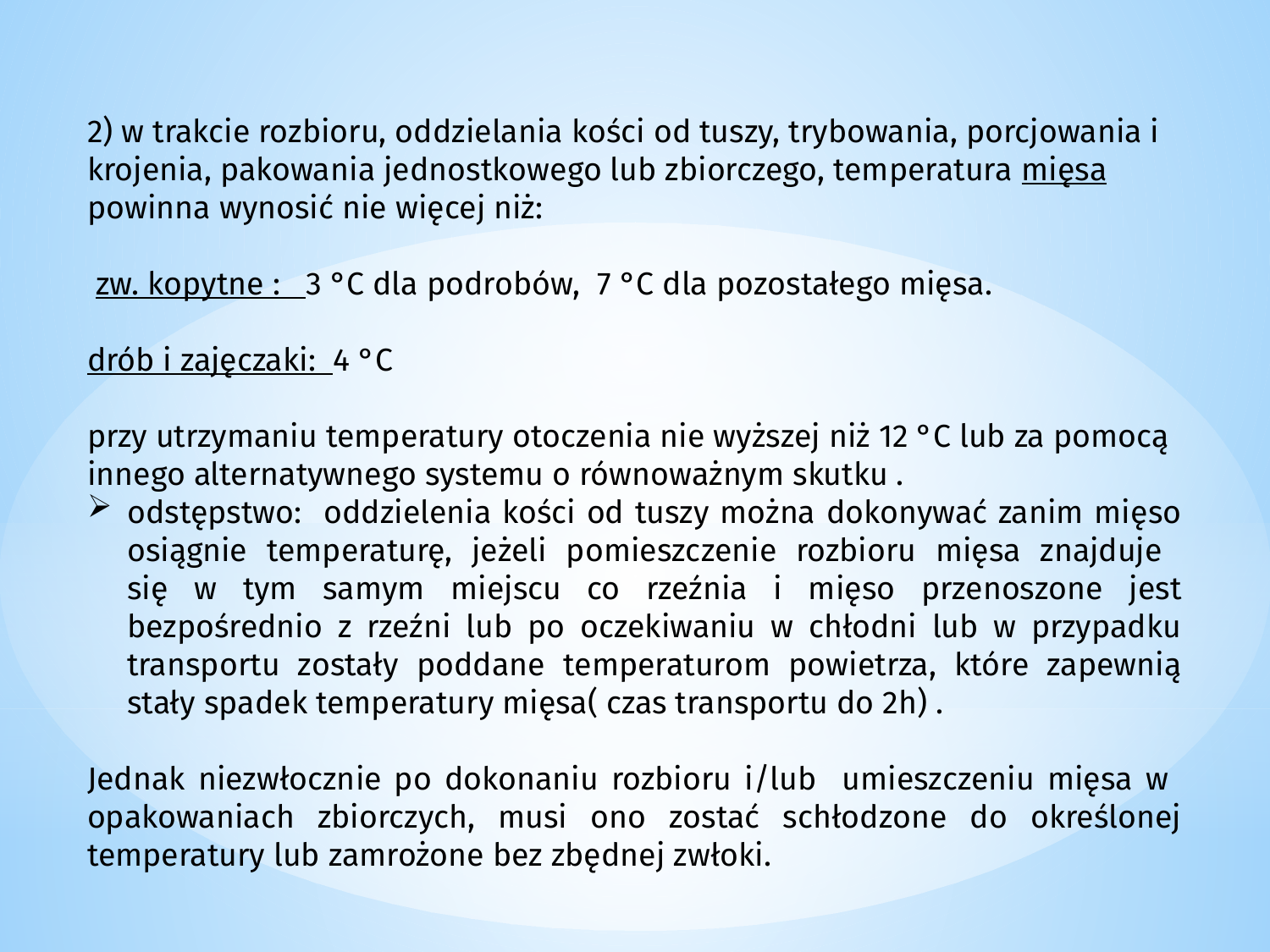

2) w trakcie rozbioru, oddzielania kości od tuszy, trybowania, porcjowania i krojenia, pakowania jednostkowego lub zbiorczego, temperatura mięsa powinna wynosić nie więcej niż:

 zw. kopytne :   3 °C dla podrobów,  7 °C dla pozostałego mięsa.

drób i zajęczaki:  4 °C

przy utrzymaniu temperatury otoczenia nie wyższej niż 12 °C lub za pomocą innego alternatywnego systemu o równoważnym skutku .
odstępstwo:  oddzielenia kości od tuszy można dokonywać zanim mięso osiągnie temperaturę, jeżeli pomieszczenie rozbioru mięsa znajduje
się w tym samym miejscu co rzeźnia i mięso przenoszone jest bezpośrednio z rzeźni lub po oczekiwaniu w chłodni lub w przypadku transportu zostały poddane temperaturom powietrza, które zapewnią stały spadek temperatury mięsa( czas transportu do 2h) .

Jednak niezwłocznie po dokonaniu rozbioru i/lub  umieszczeniu mięsa w
opakowaniach zbiorczych, musi ono zostać schłodzone do określonej temperatury lub zamrożone bez zbędnej zwłoki.